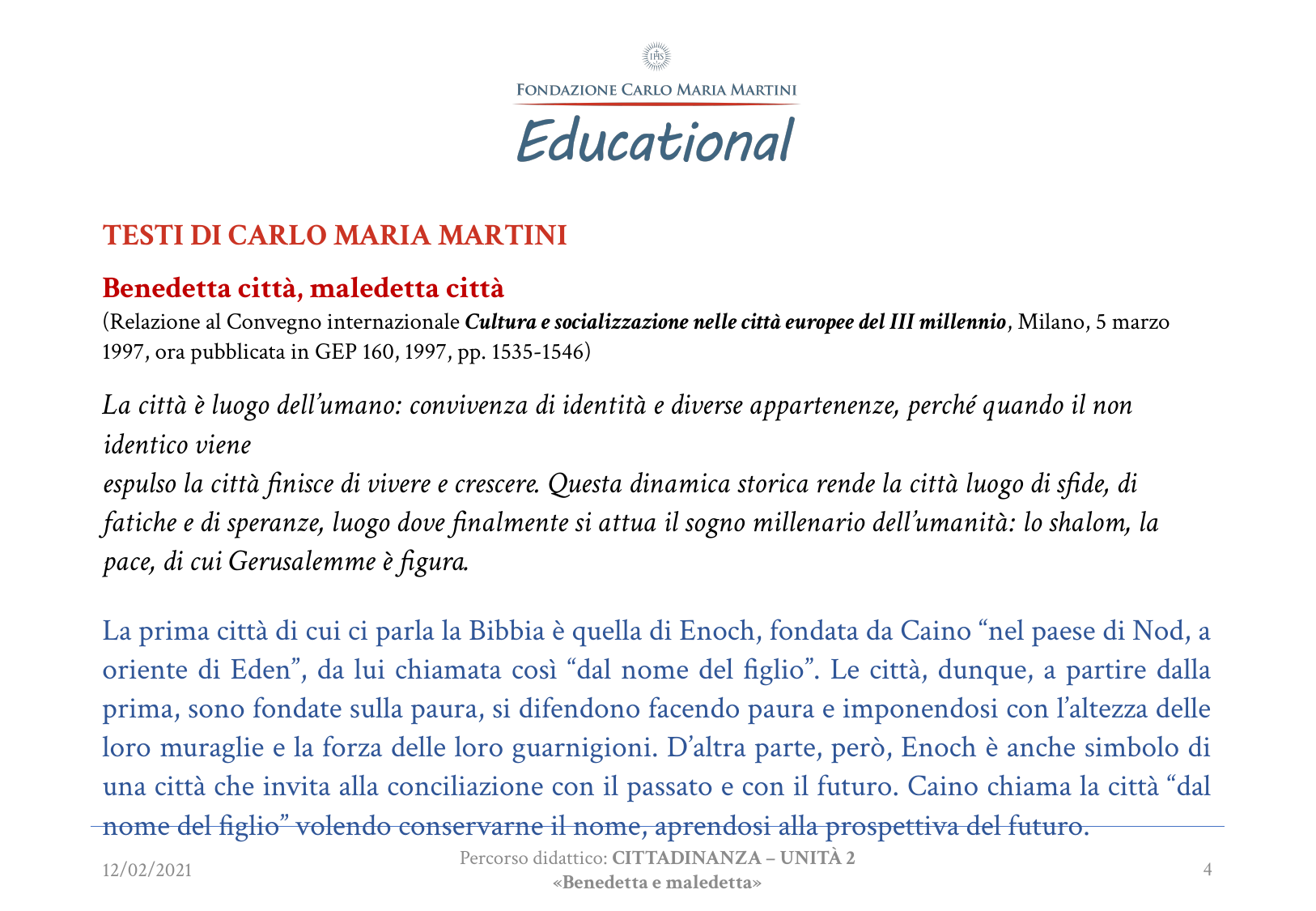

TESTI DI Carlo Maria Martini
Benedetta città, maledetta città
(Relazione al Convegno internazionale Cultura e socializzazione nelle città europee del III millennio, Milano, 5 marzo 1997, ora pubblicata in GEP 160, 1997, pp. 1535-1546)

La città è luogo dell’umano: convivenza di identità e diverse appartenenze, perché quando il non identico viene
espulso la città finisce di vivere e crescere. Questa dinamica storica rende la città luogo di sfide, di fatiche e di speranze, luogo dove finalmente si attua il sogno millenario dell’umanità: lo shalom, la pace, di cui Gerusalemme è figura.

La prima città di cui ci parla la Bibbia è quella di Enoch, fondata da Caino “nel paese di Nod, a oriente di Eden”, da lui chiamata così “dal nome del figlio”. Le città, dunque, a partire dalla prima, sono fondate sulla paura, si difendono facendo paura e imponendosi con l’altezza delle loro muraglie e la forza delle loro guarnigioni. D’altra parte, però, Enoch è anche simbolo di una città che invita alla conciliazione con il passato e con il futuro. Caino chiama la città “dal nome del figlio” volendo conservarne il nome, aprendosi alla prospettiva del futuro.
12/02/2021
Percorso didattico: CITTADINANZA – unità 2 «Benedetta e maledetta»
4